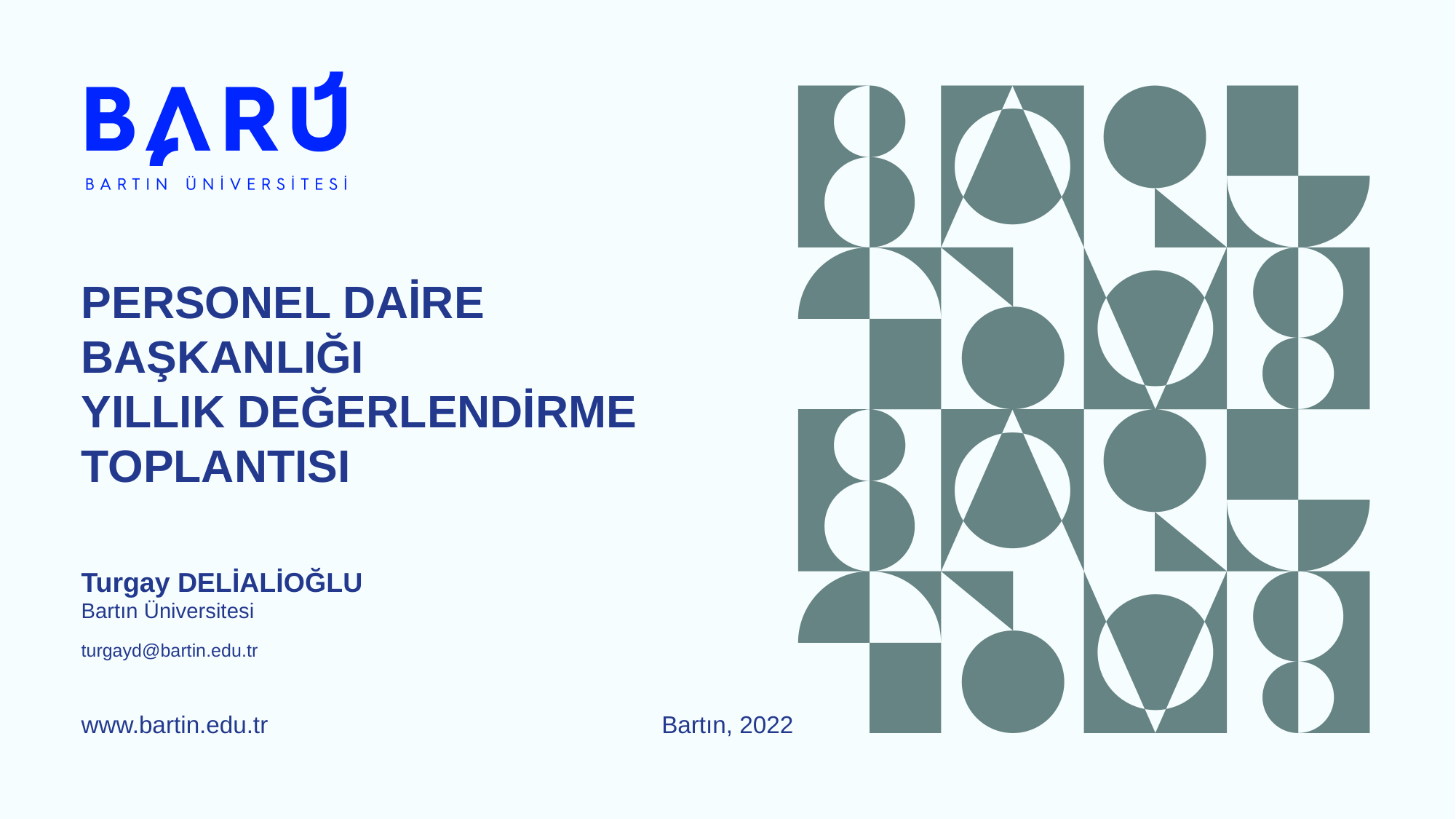

PERSONEL DAİRE BAŞKANLIĞI
YILLIK DEĞERLENDİRME TOPLANTISI
Turgay DELİALİOĞLU
Bartın Üniversitesi
turgayd@bartin.edu.tr
www.bartin.edu.tr
Bartın, 2022